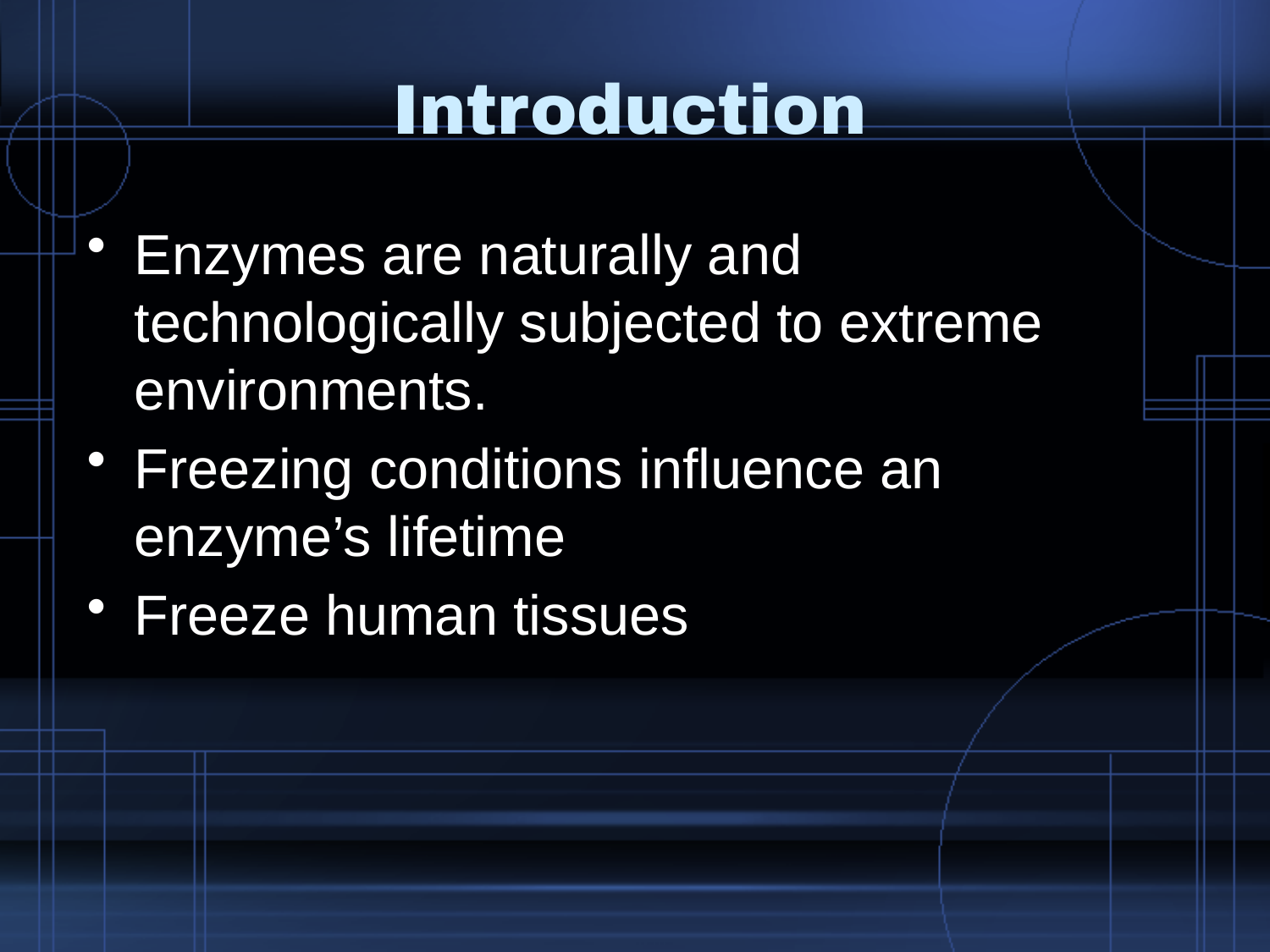

# Introduction
Enzymes are naturally and technologically subjected to extreme environments.
Freezing conditions influence an enzyme’s lifetime
Freeze human tissues